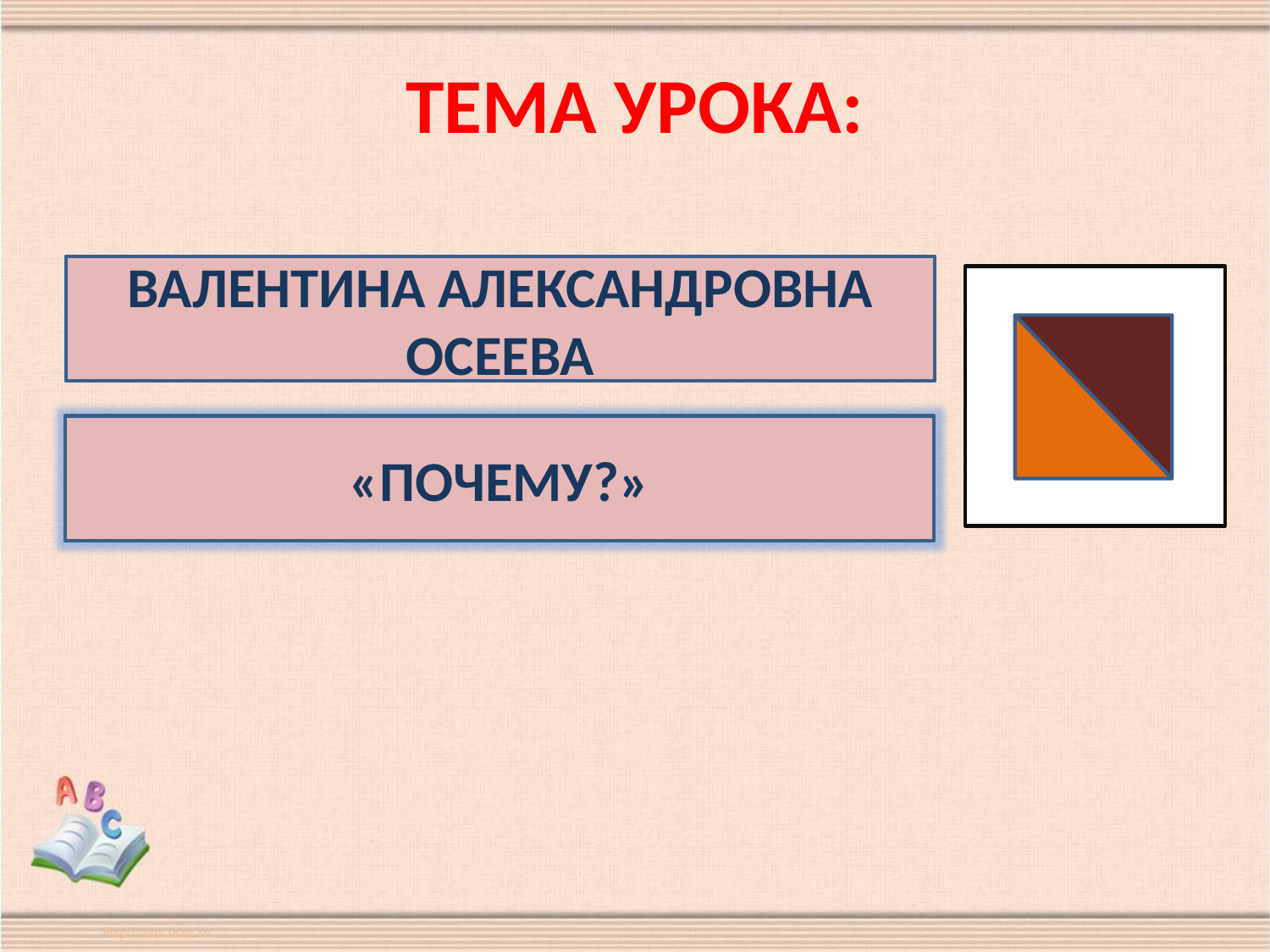

# ТЕМА УРОКА:
ВАЛЕНТИНА АЛЕКСАНДРОВНА ОСЕЕВА

«ПОЧЕМУ?»